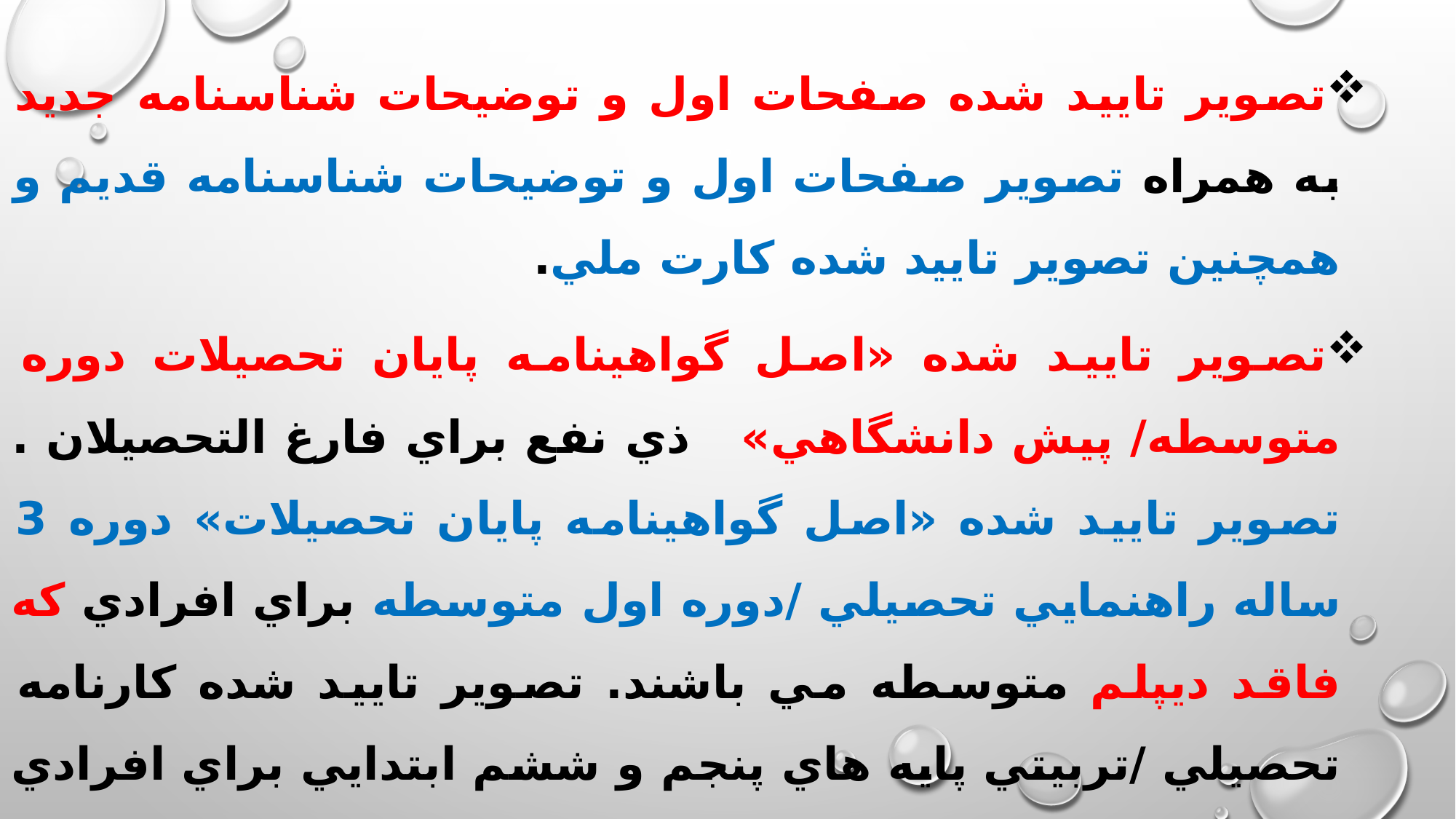

تصوير تاييد شده صفحات اول و توضيحات شناسنامه جديد به همراه تصوير صفحات اول و توضيحات شناسنامه قديم و همچنين تصوير تاييد شده كارت ملي.
تصوير تاييد شده «اصل گواهينامه پايان تحصيلات دوره متوسطه/ پيش دانشگاهي»   ذي نفع براي فارغ التحصيلان . تصوير تاييد شده «اصل گواهينامه پايان تحصيلات» دوره 3 ساله راهنمايي تحصيلي /دوره اول متوسطه براي افرادي كه فاقد ديپلم متوسطه مي باشند. تصوير تاييد شده كارنامه تحصيلي /تربيتي پايه هاي پنجم و ششم ابتدايي براي افرادي كه تا دوره 3 ساله راهنمايي ؛ دوره اول متوسطه تحصيل نموده اند. تصوير تاييد شده آخرين كارنامه تحصيلي ذي نفع براي تمامي دوره هاي تحصيلي.